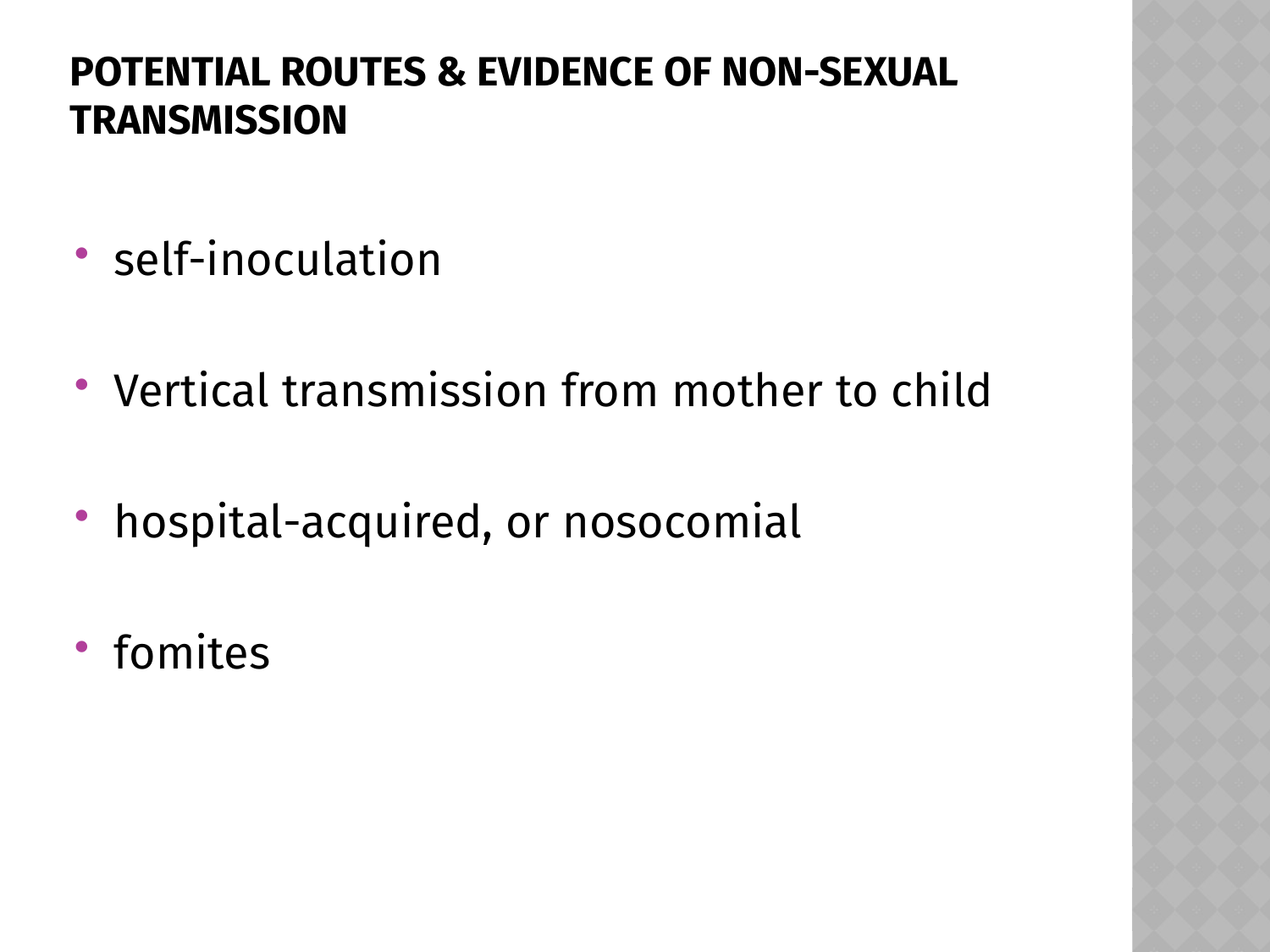

# Potential routes & evidence of non-sexual transmission
self-inoculation

Vertical transmission from mother to child

hospital-acquired, or nosocomial

fomites